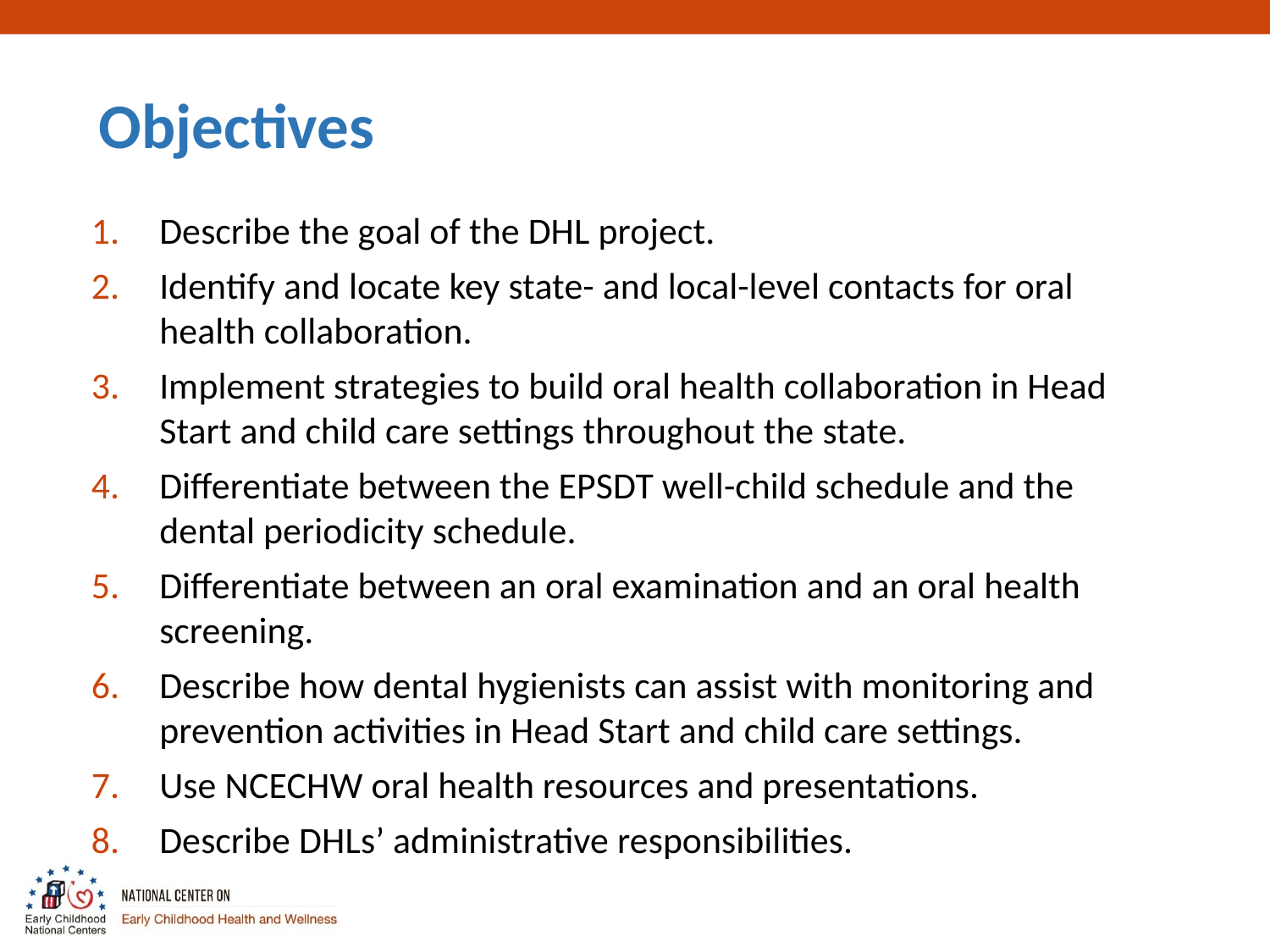

# Objectives
Describe the goal of the DHL project.
Identify and locate key state- and local-level contacts for oral health collaboration.
Implement strategies to build oral health collaboration in Head Start and child care settings throughout the state.
Differentiate between the EPSDT well-child schedule and the dental periodicity schedule.
Differentiate between an oral examination and an oral health screening.
Describe how dental hygienists can assist with monitoring and prevention activities in Head Start and child care settings.
Use NCECHW oral health resources and presentations.
Describe DHLs’ administrative responsibilities.